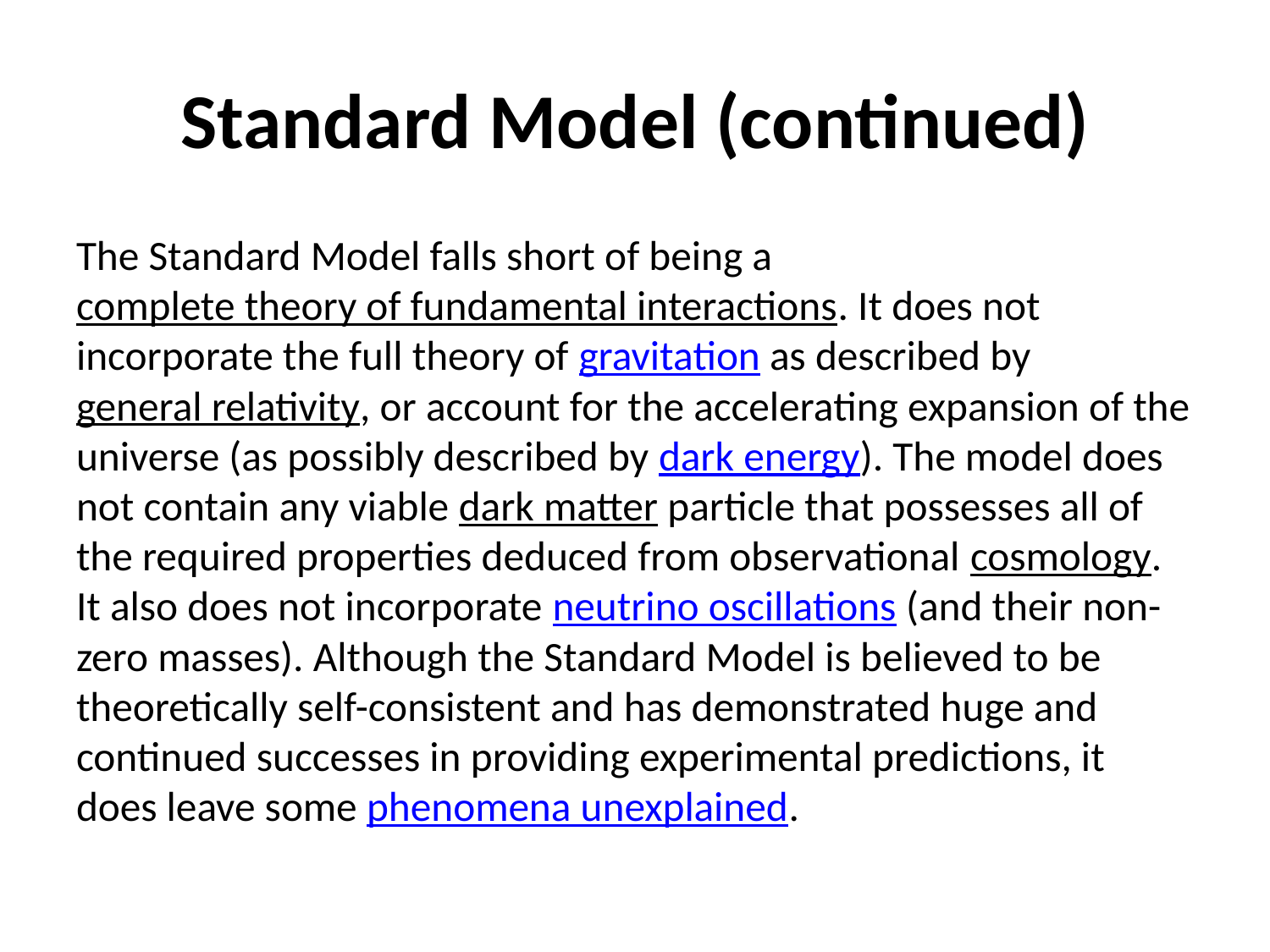

# Standard Model (continued)
The Standard Model falls short of being a complete theory of fundamental interactions. It does not incorporate the full theory of gravitation as described by general relativity, or account for the accelerating expansion of the universe (as possibly described by dark energy). The model does not contain any viable dark matter particle that possesses all of the required properties deduced from observational cosmology. It also does not incorporate neutrino oscillations (and their non-zero masses). Although the Standard Model is believed to be theoretically self-consistent and has demonstrated huge and continued successes in providing experimental predictions, it does leave some phenomena unexplained.